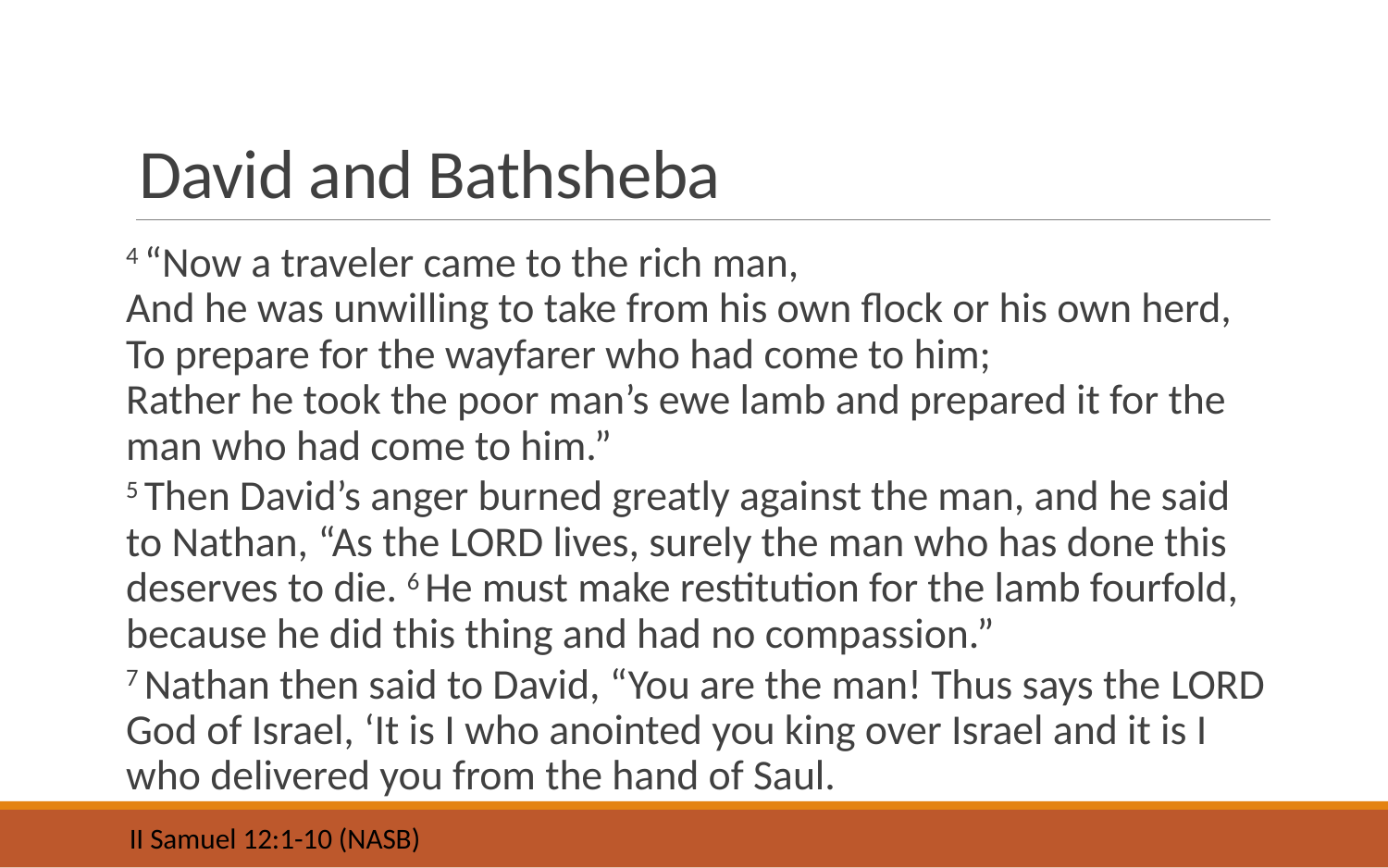

# David and Bathsheba
4 “Now a traveler came to the rich man,
And he was unwilling to take from his own flock or his own herd,
To prepare for the wayfarer who had come to him;
Rather he took the poor man’s ewe lamb and prepared it for the man who had come to him.”
5 Then David’s anger burned greatly against the man, and he said to Nathan, “As the Lord lives, surely the man who has done this deserves to die. 6 He must make restitution for the lamb fourfold, because he did this thing and had no compassion.”
7 Nathan then said to David, “You are the man! Thus says the Lord God of Israel, ‘It is I who anointed you king over Israel and it is I who delivered you from the hand of Saul.

II Samuel 12:1-10 (NASB)